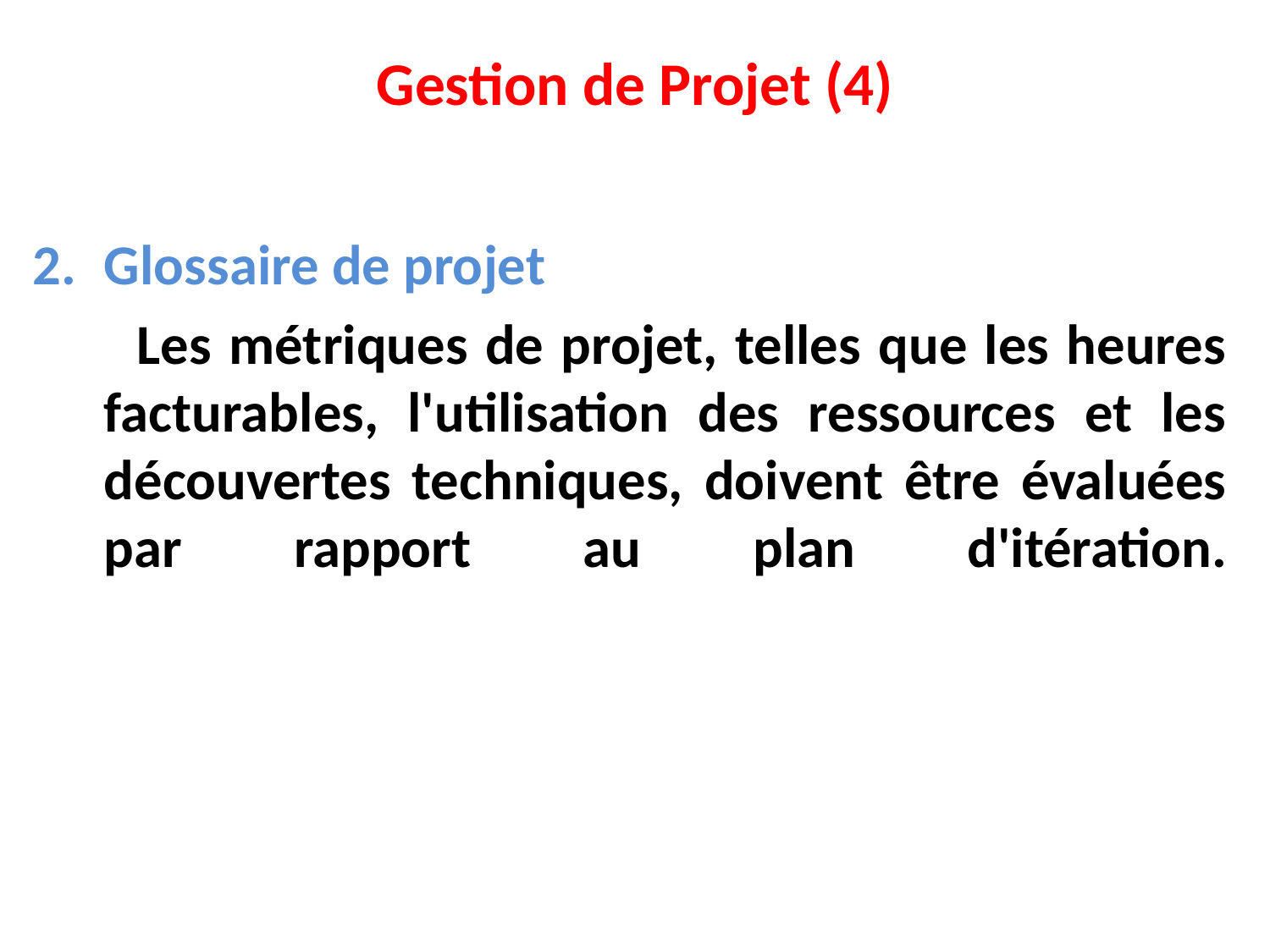

# Gestion de Projet (4)
Glossaire de projet
      Les métriques de projet, telles que les heures facturables, l'utilisation des ressources et les découvertes techniques, doivent être évaluées par rapport au plan d'itération.